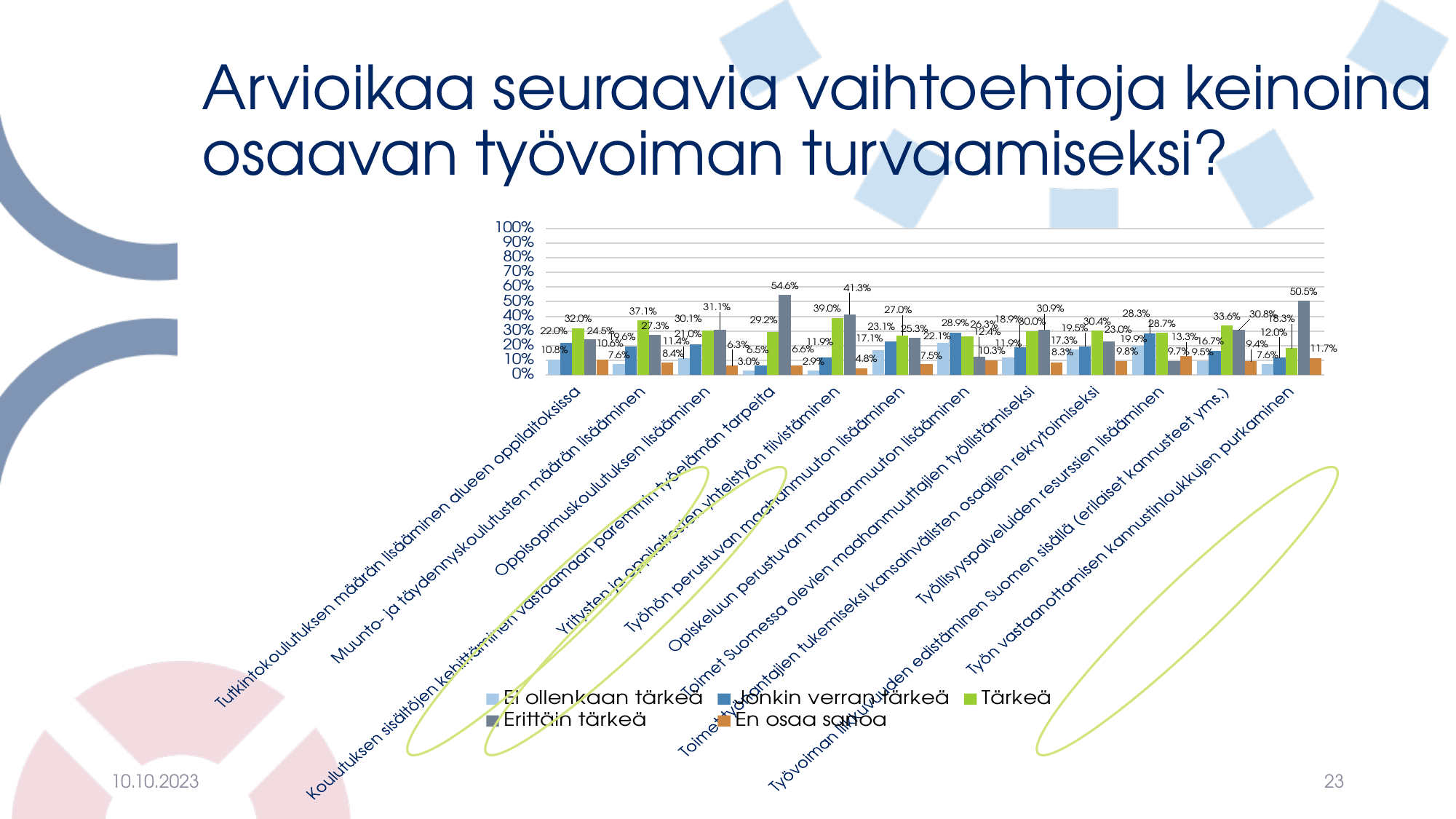

# Arvioikaa seuraavia vaihtoehtoja keinoina osaavan työvoiman turvaamiseksi?

### Chart

| Category |  |  |  |  |  |
|---|---|---|---|---|---|
| Tutkintokoulutuksen määrän lisääminen alueen oppilaitoksissa | 0.1082089552238806 | 0.2201492537313433 | 0.3199626865671642 | 0.24533582089552242 | 0.10634328358208955 |
| Muunto- ja täydennyskoulutusten määrän lisääminen | 0.07613741875580317 | 0.1959145775301764 | 0.37140204271123495 | 0.27298050139275765 | 0.08356545961002786 |
| Oppisopimuskoulutuksen lisääminen | 0.11397058823529412 | 0.2104779411764706 | 0.3014705882352941 | 0.31066176470588236 | 0.06341911764705882 |
| Koulutuksen sisältöjen kehittäminen vastaamaan paremmin työelämän tarpeita | 0.03 | 0.06545454545454546 | 0.2918181818181818 | 0.5463636363636364 | 0.06636363636363637 |
| Yritysten ja oppilaitosten yhteistyön tiivistäminen | 0.029250457038391228 | 0.11882998171846436 | 0.3903107861060329 | 0.41316270566727603 | 0.048446069469835464 |
| Työhön perustuvan maahanmuuton lisääminen | 0.17084493964716807 | 0.23119777158774374 | 0.27019498607242337 | 0.2525533890436398 | 0.07520891364902507 |
| Opiskeluun perustuvan maahanmuuton lisääminen | 0.2209737827715356 | 0.28932584269662925 | 0.2631086142322097 | 0.12359550561797754 | 0.10299625468164793 |
| Toimet Suomessa olevien maahanmuuttajien työllistämiseksi | 0.11873840445269017 | 0.18923933209647498 | 0.29962894248608535 | 0.3089053803339518 | 0.08348794063079779 |
| Toimet työnantajien tukemiseksi kansainvälisten osaajien rekrytoimiseksi | 0.1727357609710551 | 0.19514472455648926 | 0.30438842203548083 | 0.2296918767507003 | 0.09803921568627452 |
| Työllisyyspalveluiden resurssien lisääminen | 0.199438202247191 | 0.28277153558052437 | 0.28745318352059923 | 0.09737827715355807 | 0.13295880149812736 |
| Työvoiman liikkuvuuden edistäminen Suomen sisällä (erilaiset kannusteet yms.) | 0.09545875810936053 | 0.16682113067655235 | 0.3364226135310473 | 0.3076923076923077 | 0.09360518999073215 |
| Työn vastaanottamisen kannustinloukkujen purkaminen | 0.07579908675799087 | 0.11963470319634703 | 0.18264840182648404 | 0.5050228310502283 | 0.11689497716894977 |

10.10.2023
23